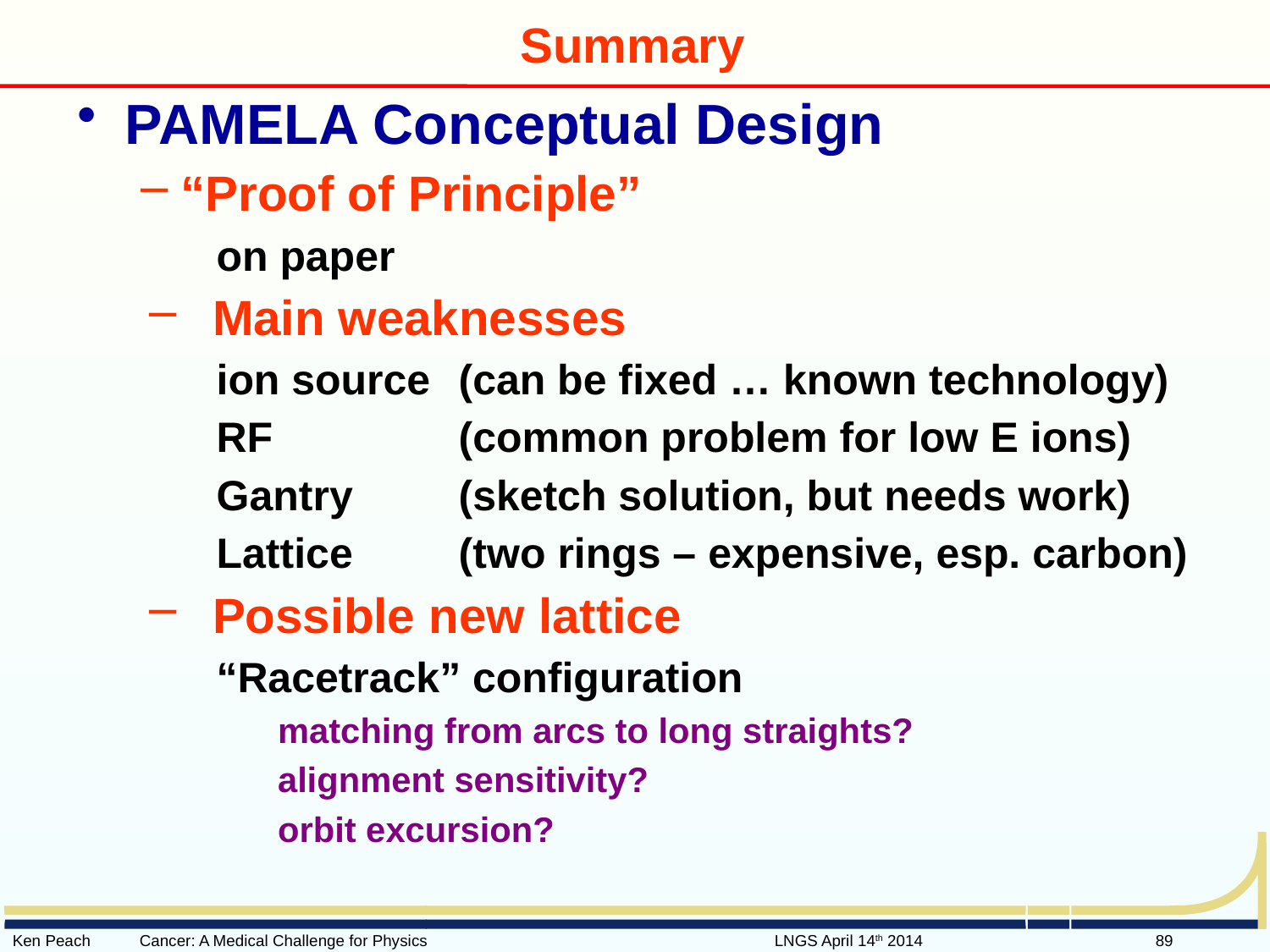

# Summary
PAMELA Conceptual Design
“Proof of Principle”
 on paper
Main weaknesses
 ion source	(can be fixed … known technology)
 RF		(common problem for low E ions)
 Gantry	(sketch solution, but needs work)
 Lattice	(two rings – expensive, esp. carbon)
Possible new lattice
 “Racetrack” configuration
 matching from arcs to long straights?
 alignment sensitivity?
 orbit excursion?